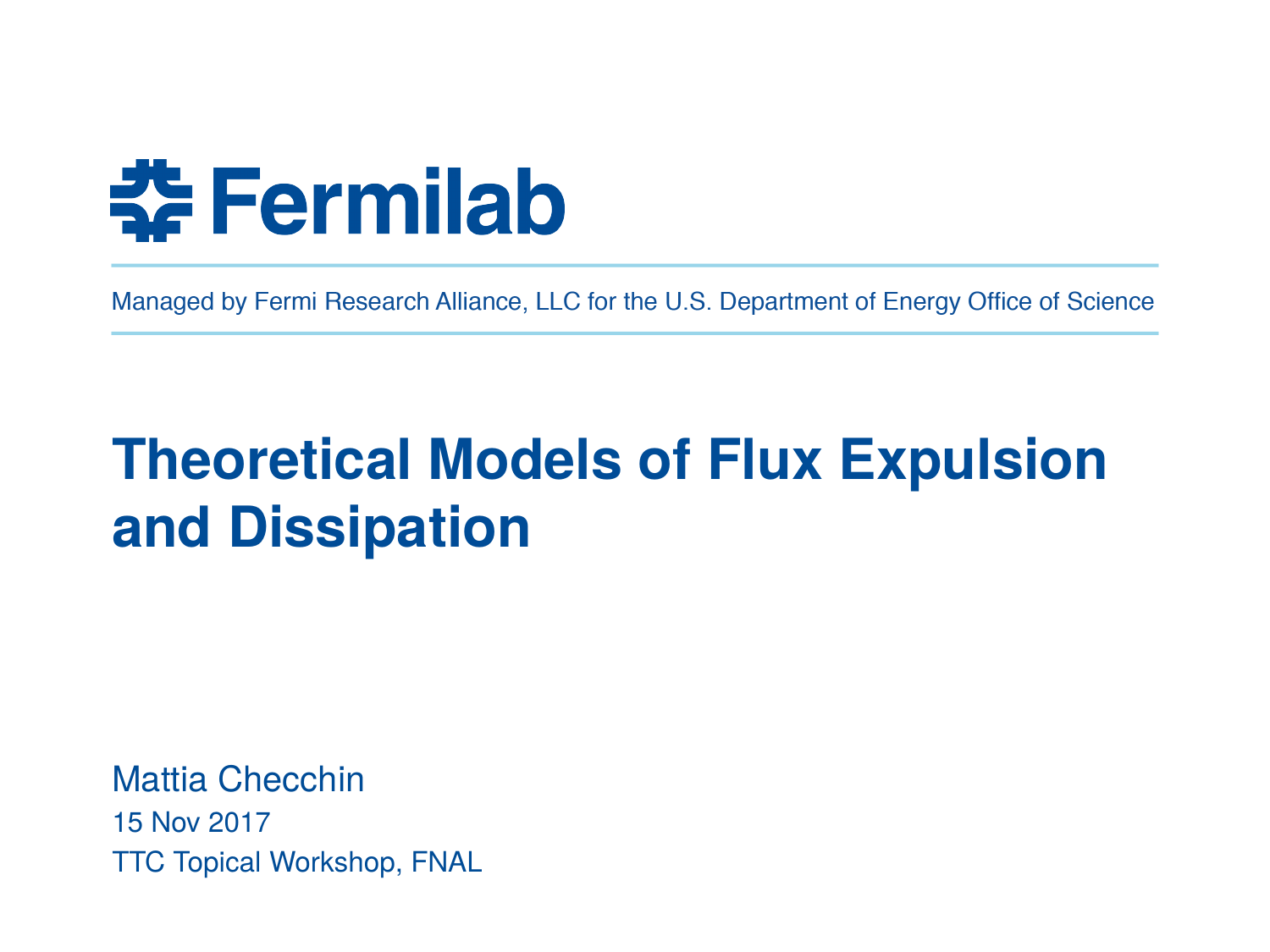

# Theoretical Models of Flux Expulsion and Dissipation
Mattia Checchin
15 Nov 2017
TTC Topical Workshop, FNAL